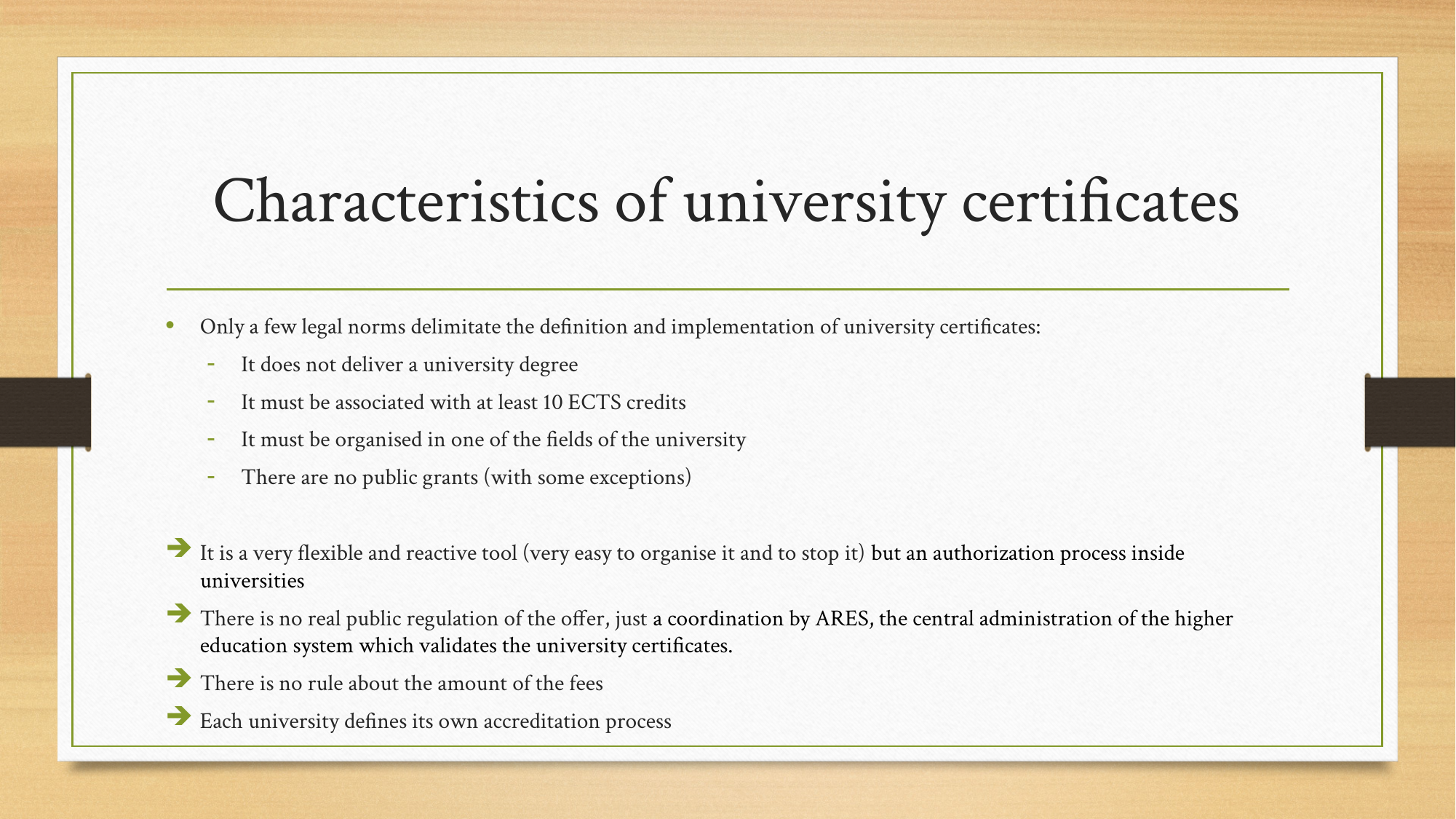

# Characteristics of university certificates
Only a few legal norms delimitate the definition and implementation of university certificates:
It does not deliver a university degree
It must be associated with at least 10 ECTS credits
It must be organised in one of the fields of the university
There are no public grants (with some exceptions)

It is a very flexible and reactive tool (very easy to organise it and to stop it) but an authorization process inside universities
There is no real public regulation of the offer, just a coordination by ARES, the central administration of the higher education system which validates the university certificates.
There is no rule about the amount of the fees
Each university defines its own accreditation process